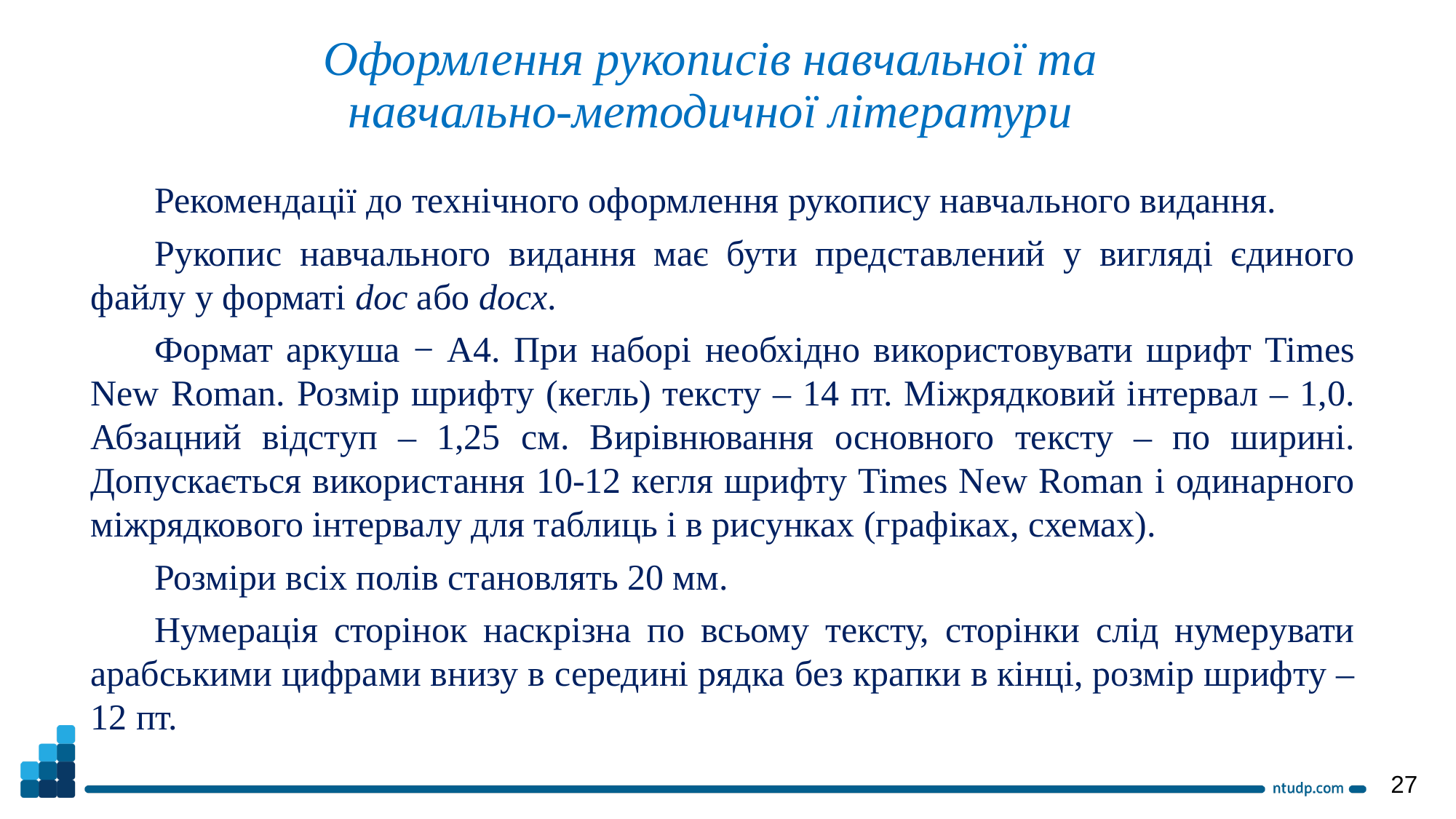

Оформлення рукописів навчальної та
навчально-методичної літератури

Рекомендації до технічного оформлення рукопису навчального видання.
Рукопис навчального видання має бути представлений у вигляді єдиного файлу у форматі doc або docx.
Формат аркуша − А4. При наборі необхідно використовувати шрифт Times New Roman. Розмір шрифту (кегль) тексту – 14 пт. Міжрядковий інтервал – 1,0. Абзацний відступ – 1,25 см. Вирівнювання основного тексту – по ширині. Допускається використання 10-12 кегля шрифту Times New Roman і одинарного міжрядкового інтервалу для таблиць і в рисунках (графіках, схемах).
Розміри всіх полів становлять 20 мм.
Нумерація сторінок наскрізна по всьому тексту, сторінки слід нумерувати арабськими цифрами внизу в середині рядка без крапки в кінці, розмір шрифту – 12 пт.